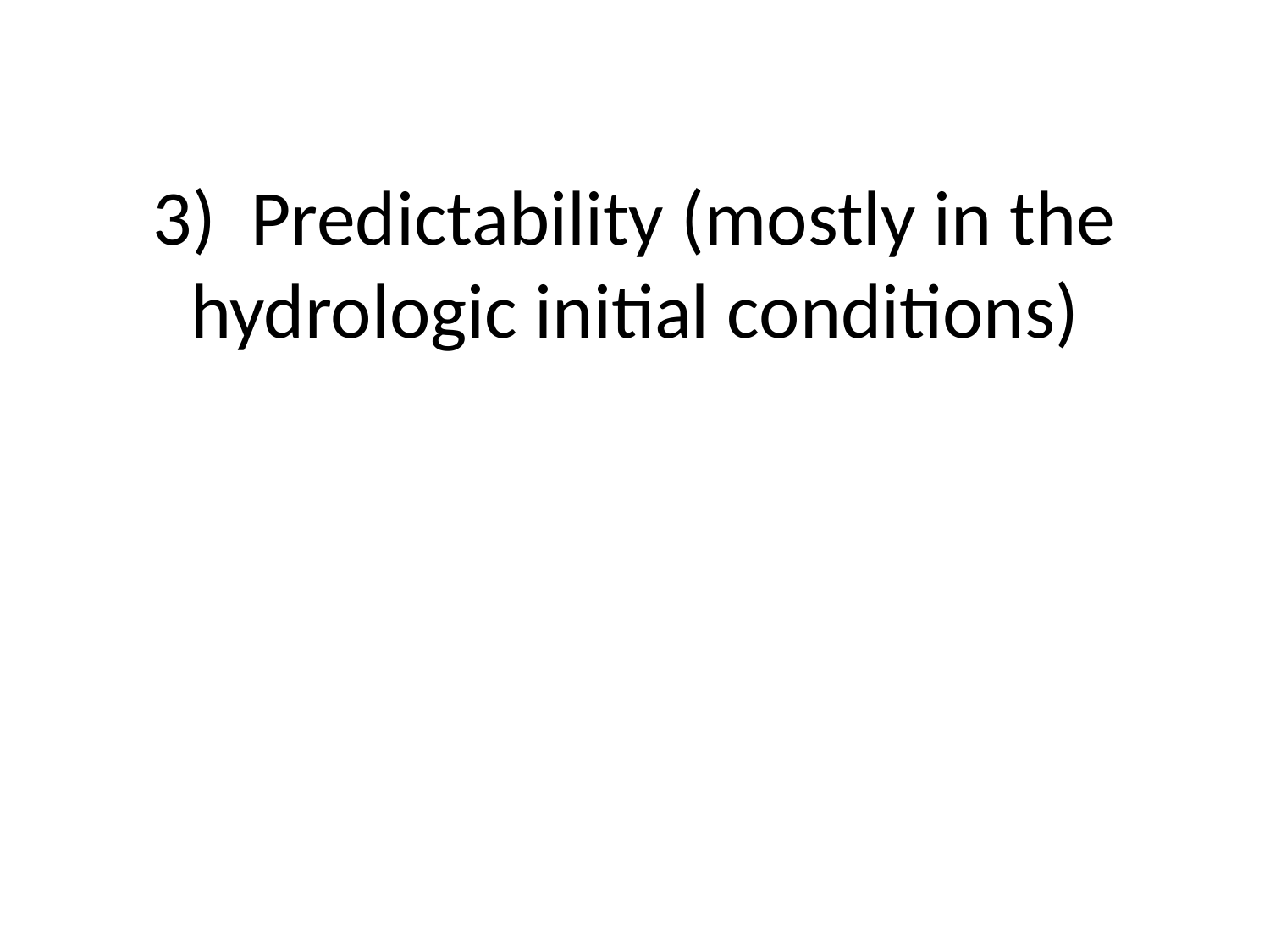

# 3)  Predictability (mostly in the hydrologic initial conditions)